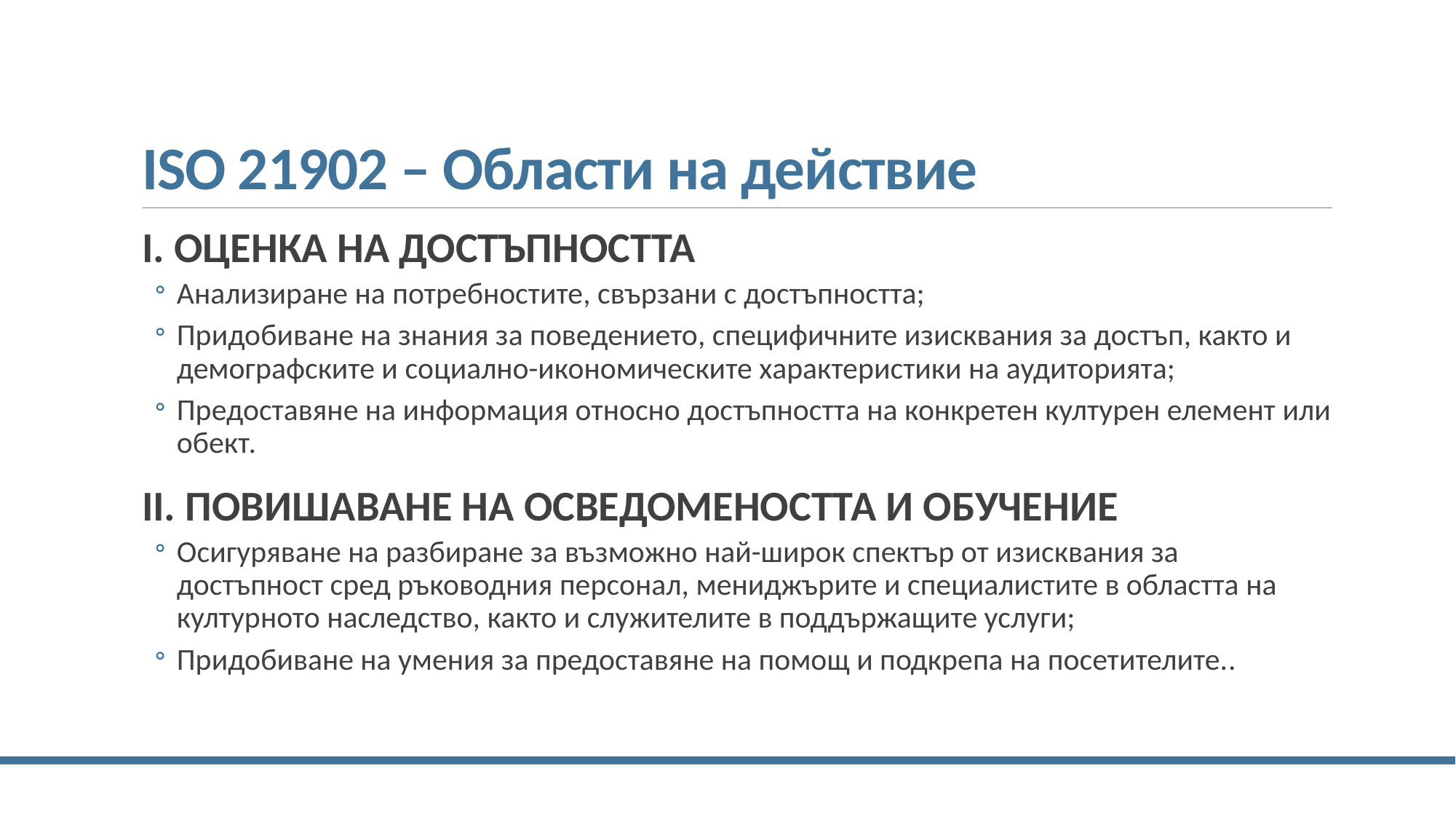

# ISO 21902 – Области на действие
I. ОЦЕНКА НА ДОСТЪПНОСТТА
Анализиране на потребностите, свързани с достъпността;
Придобиване на знания за поведението, специфичните изисквания за достъп, както и демографските и социално-икономическите характеристики на аудиторията;
Предоставяне на информация относно достъпността на конкретен културен елемент или обект.
II. ПОВИШАВАНЕ НА ОСВЕДОМЕНОСТТА И ОБУЧЕНИЕ
Осигуряване на разбиране за възможно най-широк спектър от изисквания за достъпност сред ръководния персонал, мениджърите и специалистите в областта на културното наследство, както и служителите в поддържащите услуги;
Придобиване на умения за предоставяне на помощ и подкрепа на посетителите..